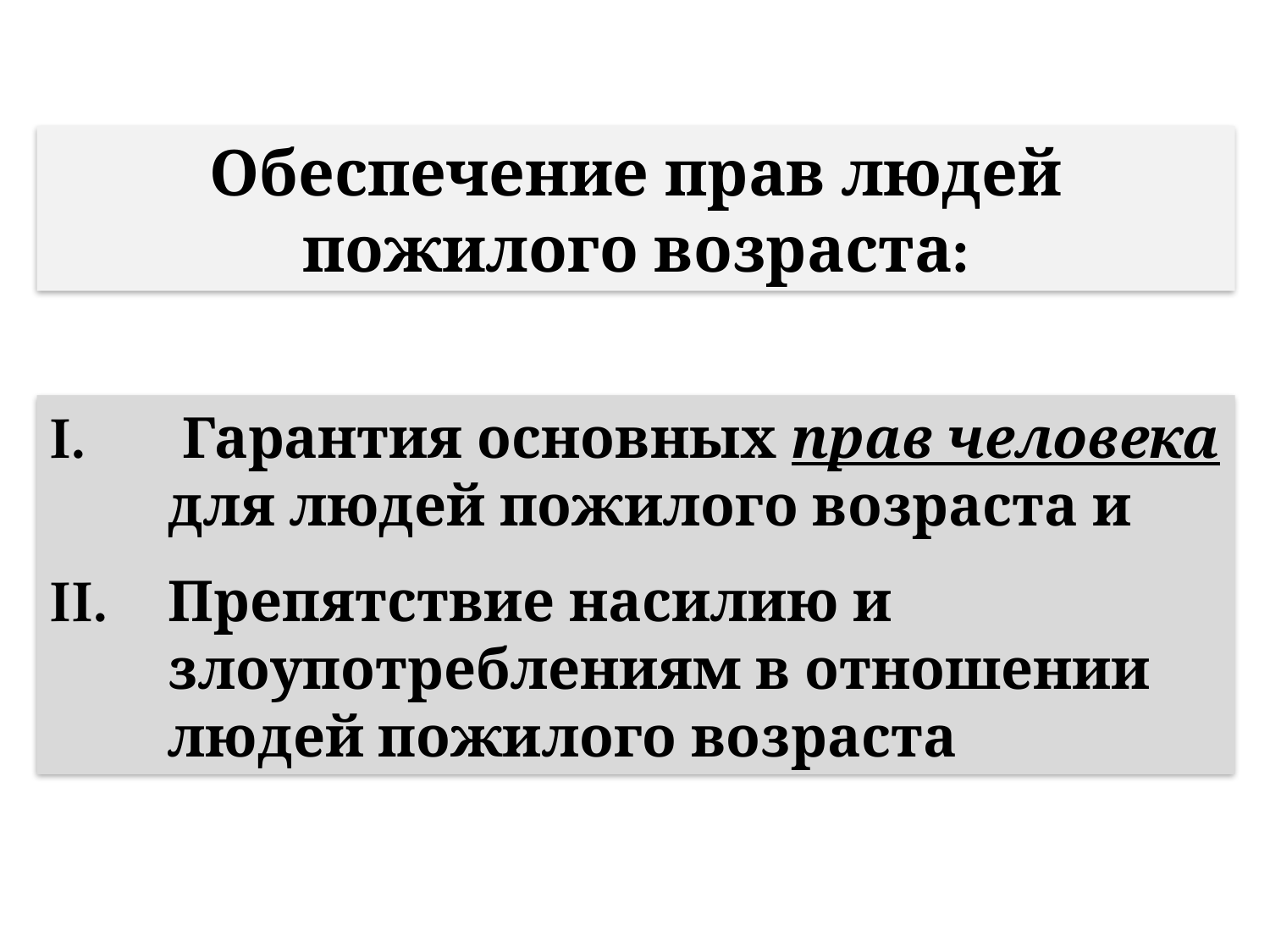

Обеспечение прав людей пожилого возраста:
 Гарантия основных прав человека для людей пожилого возраста и
Препятствие насилию и злоупотреблениям в отношении людей пожилого возраста